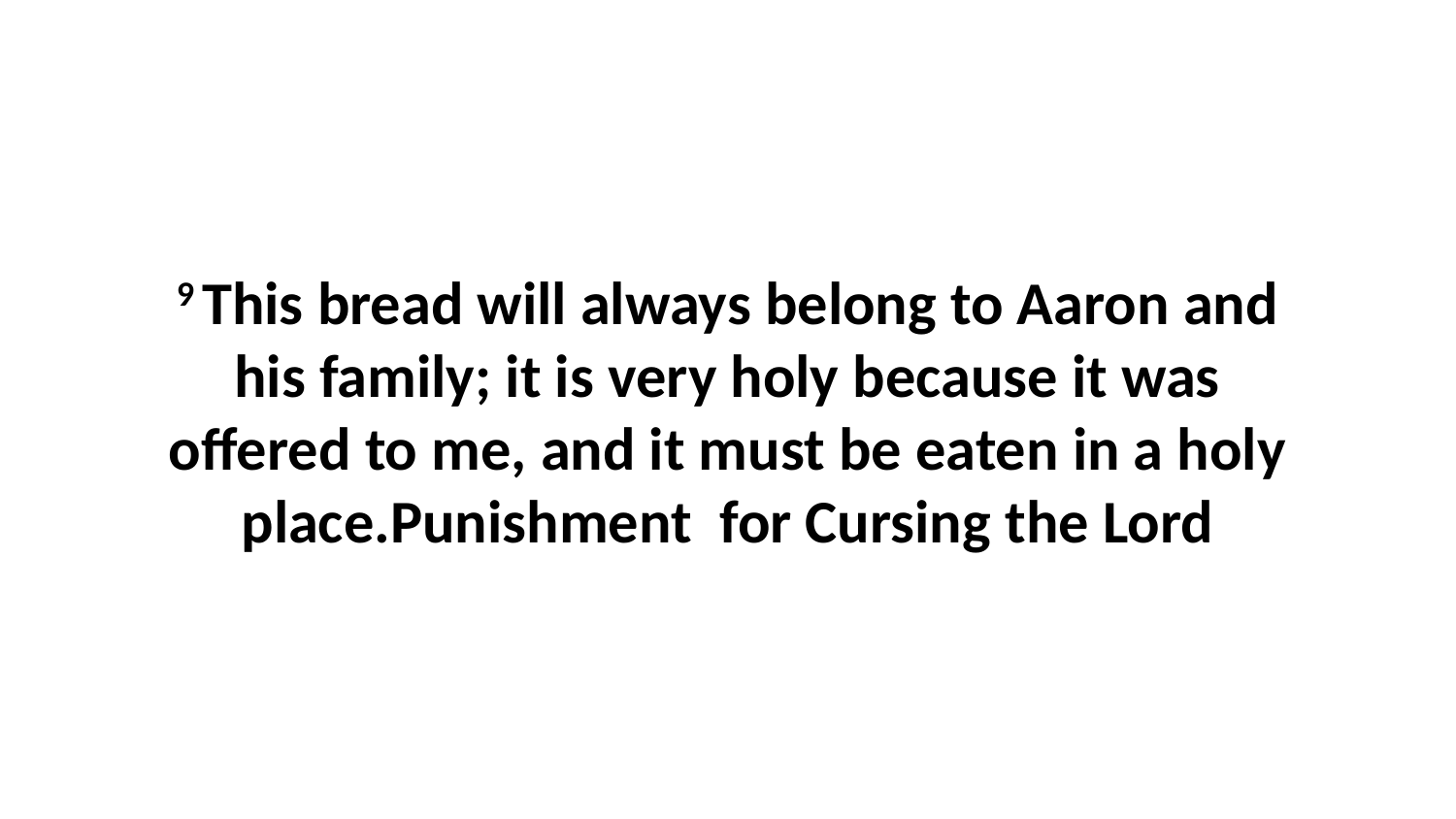

9 This bread will always belong to Aaron and his family; it is very holy because it was offered to me, and it must be eaten in a holy place.Punishment  for Cursing the Lord